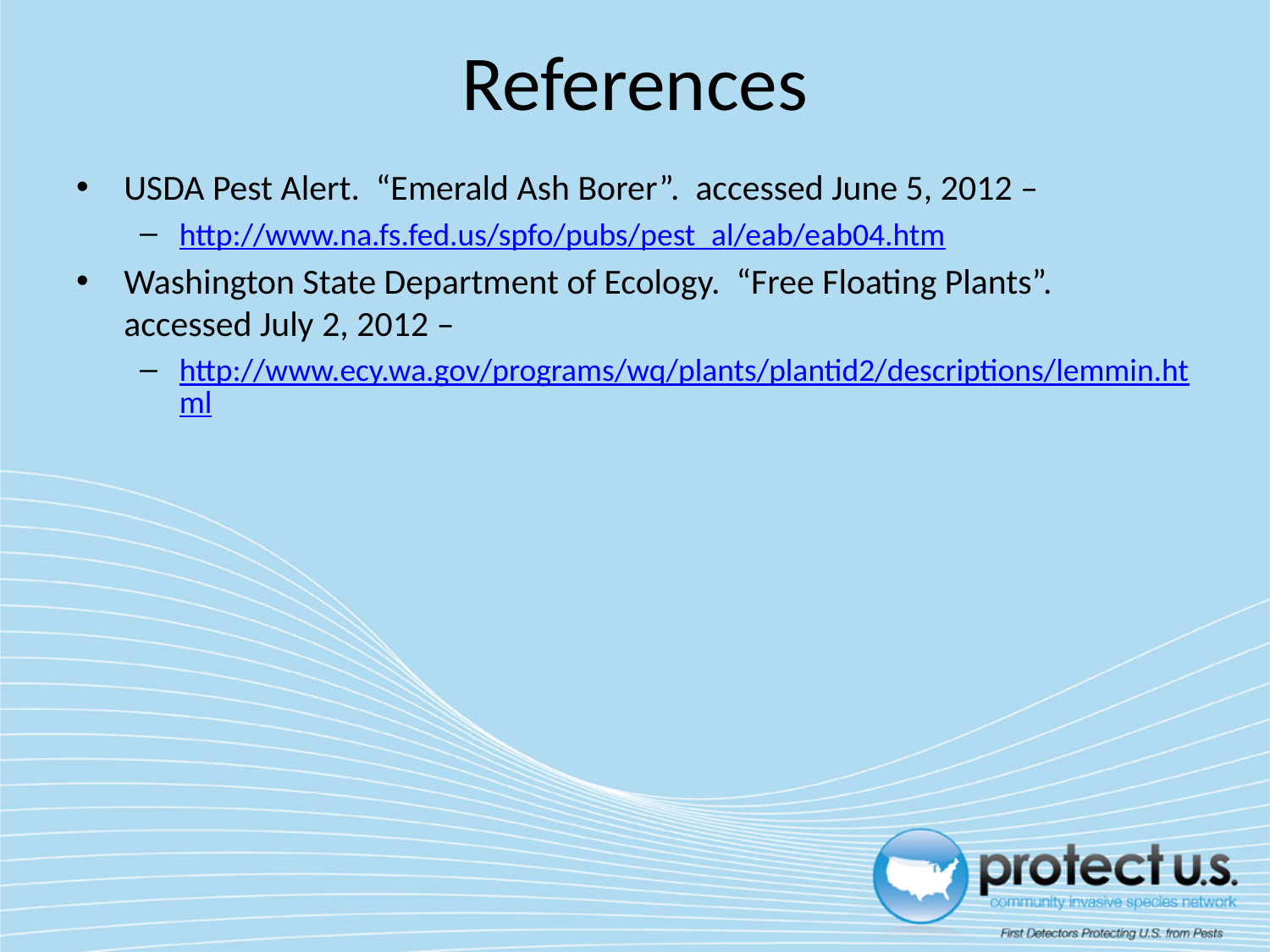

# References
USDA Pest Alert.  “Emerald Ash Borer”.  accessed June 5, 2012 –
http://www.na.fs.fed.us/spfo/pubs/pest_al/eab/eab04.htm
Washington State Department of Ecology.  “Free Floating Plants”.  accessed July 2, 2012 –
http://www.ecy.wa.gov/programs/wq/plants/plantid2/descriptions/lemmin.html